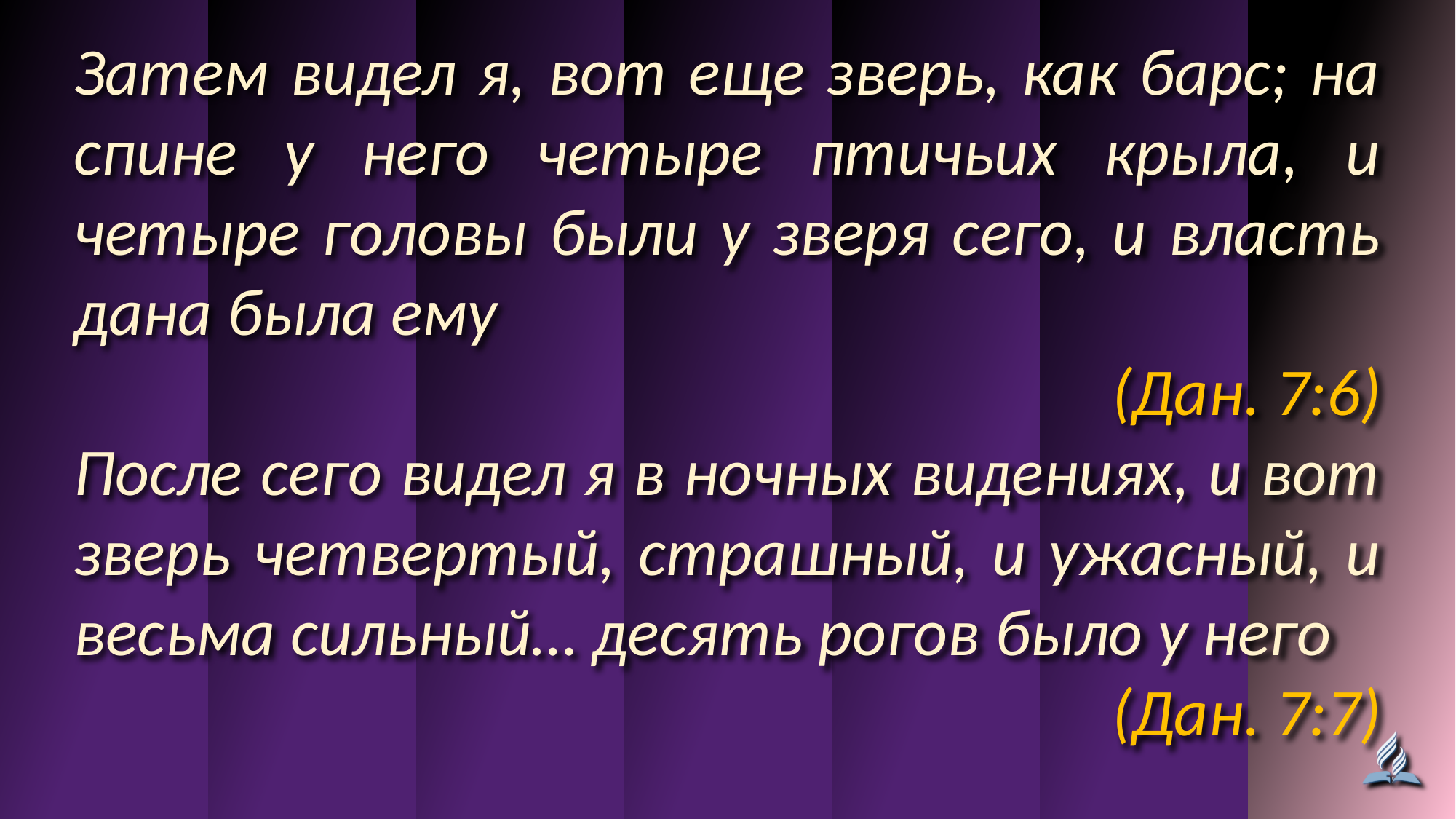

Затем видел я, вот еще зверь, как барс; на спине у него четыре птичьих крыла, и четыре головы были у зверя сего, и власть дана была ему
(Дан. 7:6)
После сего видел я в ночных видениях, и вот зверь четвертый, страшный, и ужасный, и весьма сильный… десять рогов было у него
(Дан. 7:7)